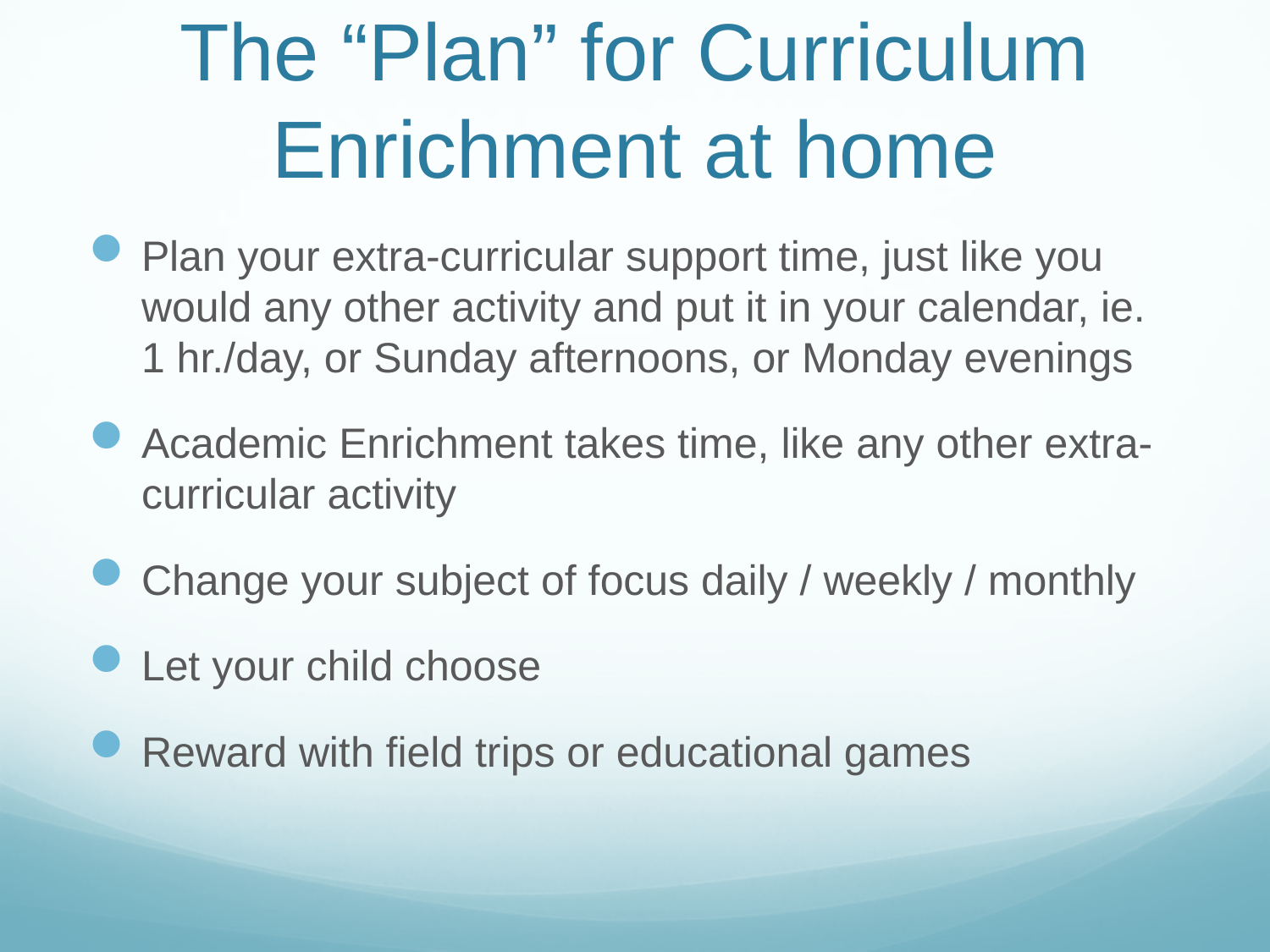

# The “Plan” for Curriculum Enrichment at home
Plan your extra-curricular support time, just like you would any other activity and put it in your calendar, ie. 1 hr./day, or Sunday afternoons, or Monday evenings
Academic Enrichment takes time, like any other extra-curricular activity
Change your subject of focus daily / weekly / monthly
Let your child choose
Reward with field trips or educational games